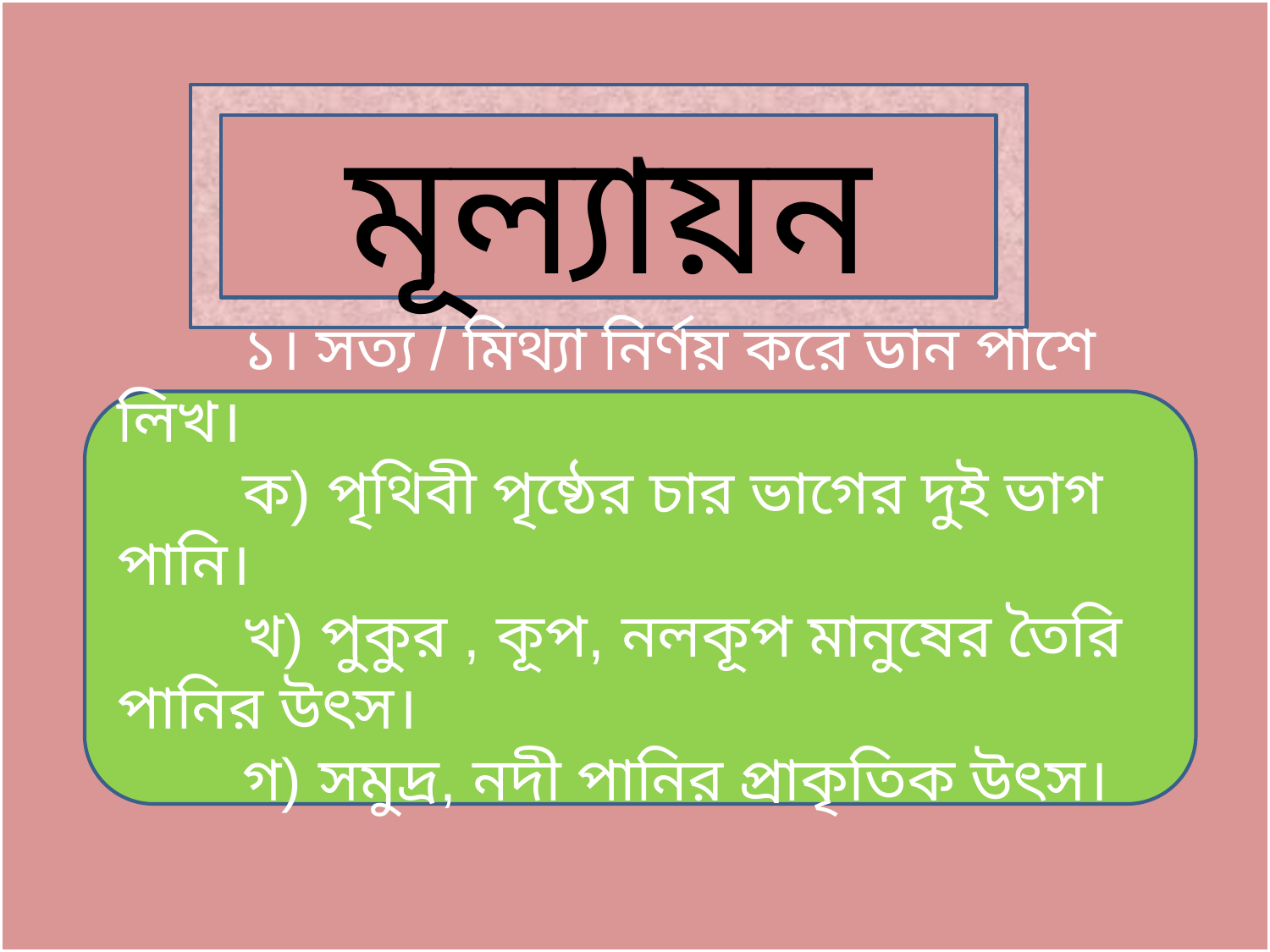

মূল্যায়ন

        ১। সত্য / মিথ্যা নির্ণয় করে ডান পাশে লিখ।
        ক) পৃথিবী পৃষ্ঠের চার ভাগের দুই ভাগ পানি।
        খ) পুকুর , কূপ, নলকূপ মানুষের তৈরি পানির উৎস।
        গ) সমুদ্র, নদী পানির প্রাকৃতিক উৎস।